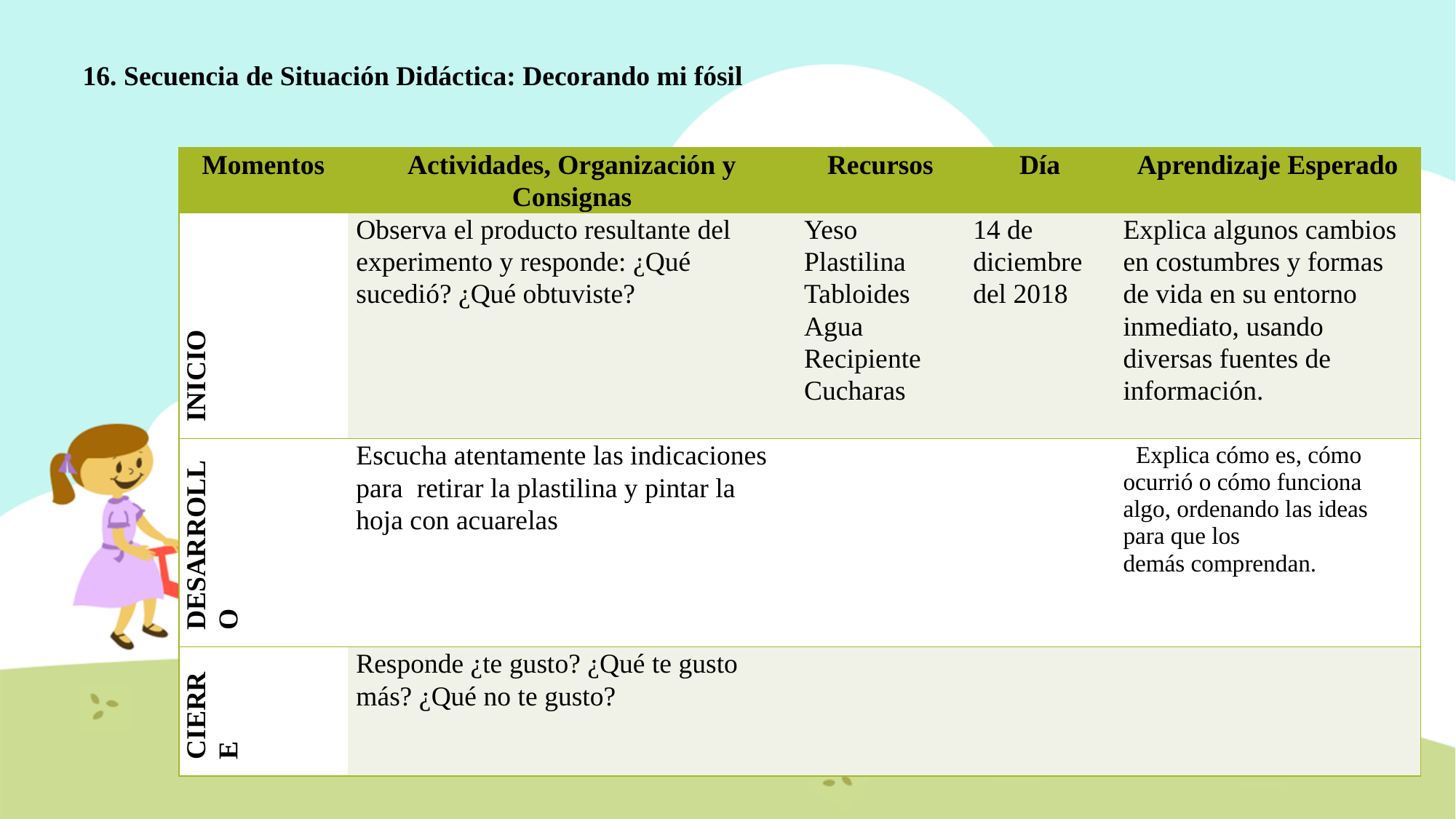

16. Secuencia de Situación Didáctica: Decorando mi fósil

| Momentos | Actividades, Organización y Consignas | Recursos | Día | Aprendizaje Esperado |
| --- | --- | --- | --- | --- |
| INICIO | Observa el producto resultante del experimento y responde: ¿Qué sucedió? ¿Qué obtuviste? | Yeso Plastilina Tabloides Agua Recipiente Cucharas | 14 de diciembre del 2018 | Explica algunos cambios en costumbres y formas de vida en su entorno inmediato, usando diversas fuentes de información. |
| DESARROLLO | Escucha atentamente las indicaciones para retirar la plastilina y pintar la hoja con acuarelas |  |  | Explica cómo es, cómo ocurrió o cómo funciona algo, ordenando las ideas para que los demás comprendan. |
| CIERRE | Responde ¿te gusto? ¿Qué te gusto más? ¿Qué no te gusto? |  |  |  |